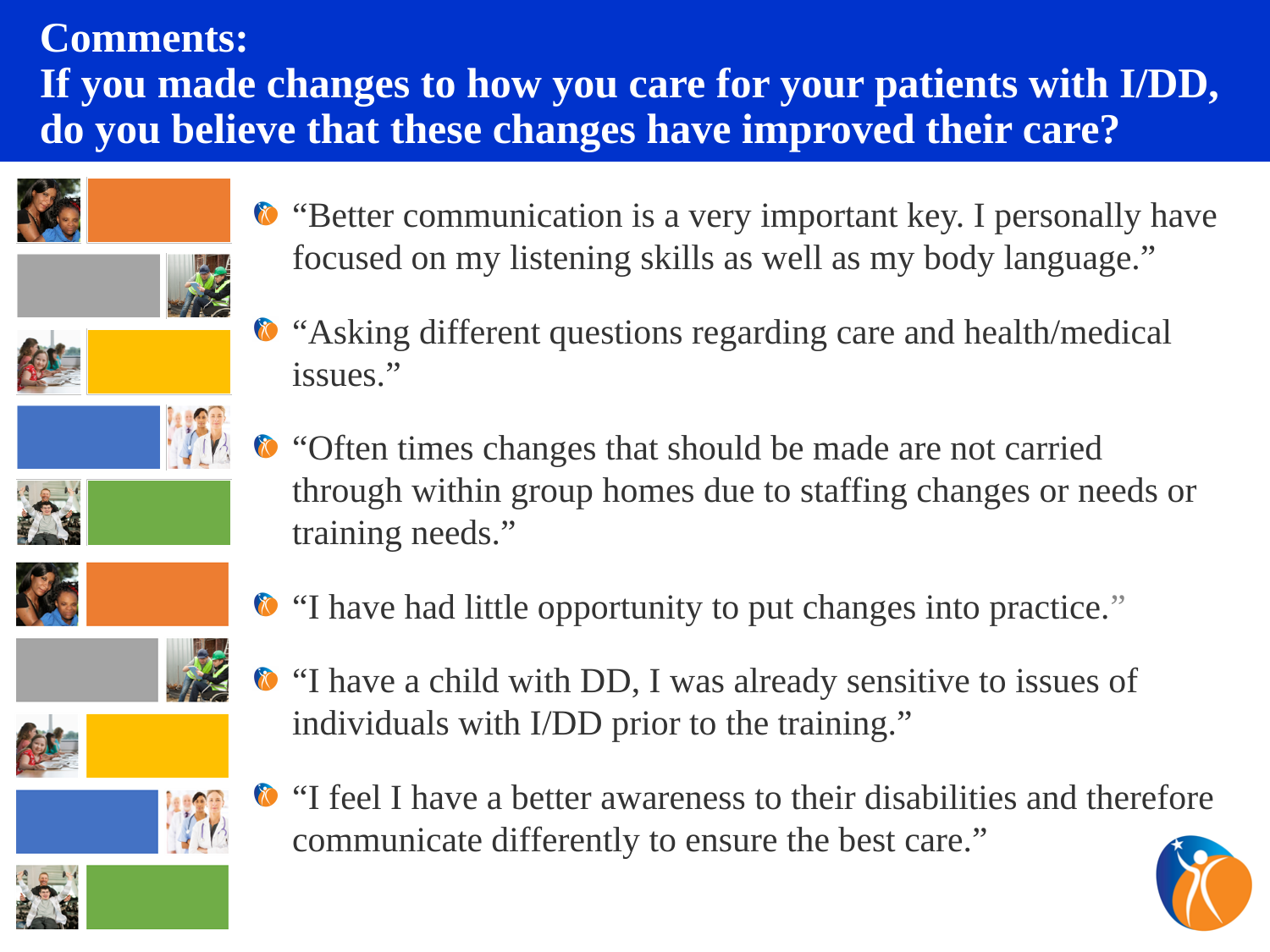

# Comments: If you made changes to how you care for your patients with I/DD, do you believe that these changes have improved their care?
“Better communication is a very important key. I personally have focused on my listening skills as well as my body language.”
“Asking different questions regarding care and health/medical issues.”
“Often times changes that should be made are not carried through within group homes due to staffing changes or needs or training needs.”
“I have had little opportunity to put changes into practice.”
“I have a child with DD, I was already sensitive to issues of individuals with I/DD prior to the training.”
“I feel I have a better awareness to their disabilities and therefore communicate differently to ensure the best care.”